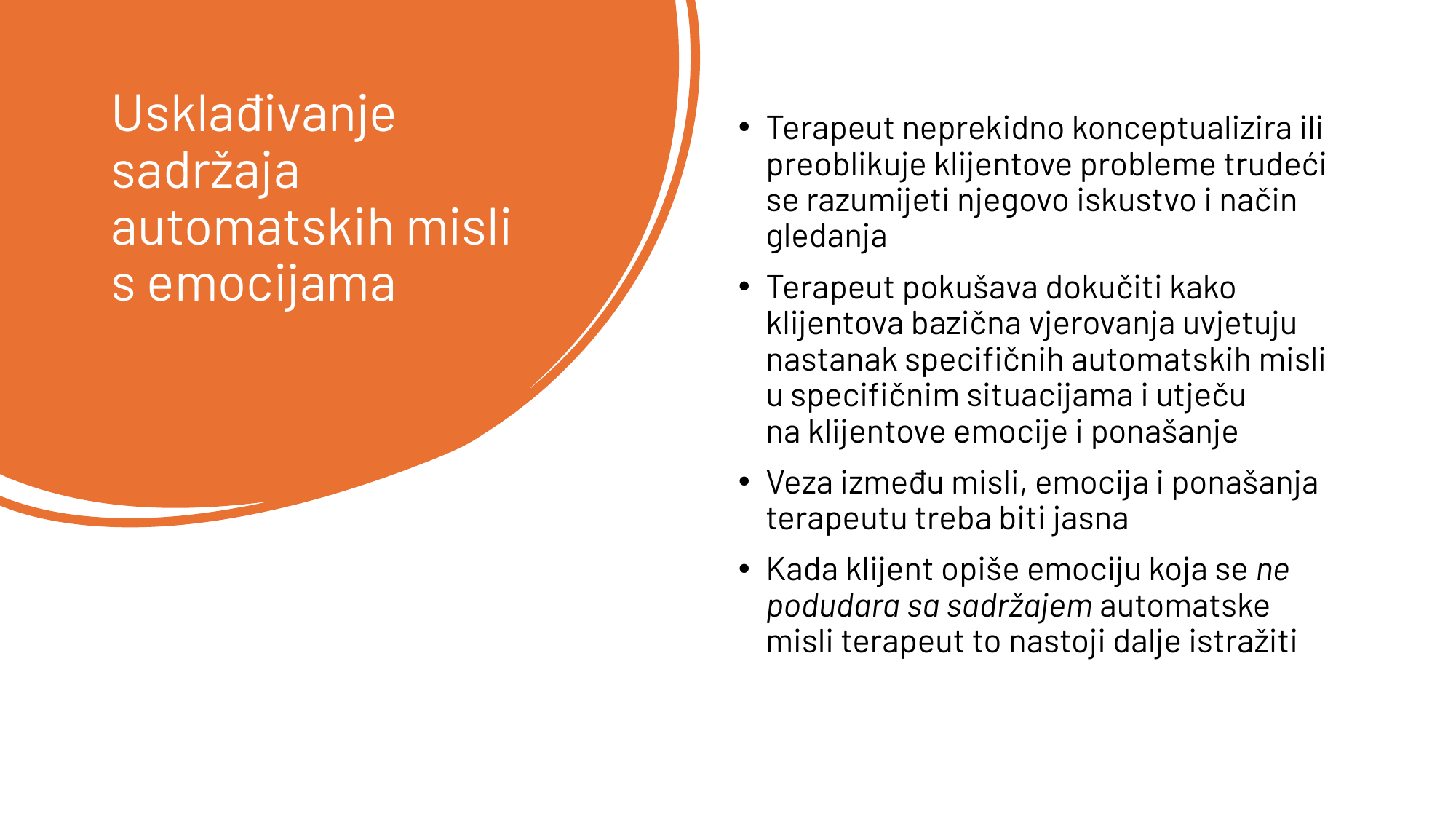

# Usklađivanje sadržaja automatskih misli s emocijama
Terapeut neprekidno konceptualizira ili preoblikuje klijentove probleme trudeći se razumijeti njegovo iskustvo i način gledanja
Terapeut pokušava dokučiti kako klijentova bazična vjerovanja uvjetuju nastanak specifičnih automatskih misli u specifičnim situacijama i utječu na klijentove emocije i ponašanje
Veza između misli, emocija i ponašanja terapeutu treba biti jasna
Kada klijent opiše emociju koja se ne podudara sa sadržajem automatske misli terapeut to nastoji dalje istražiti